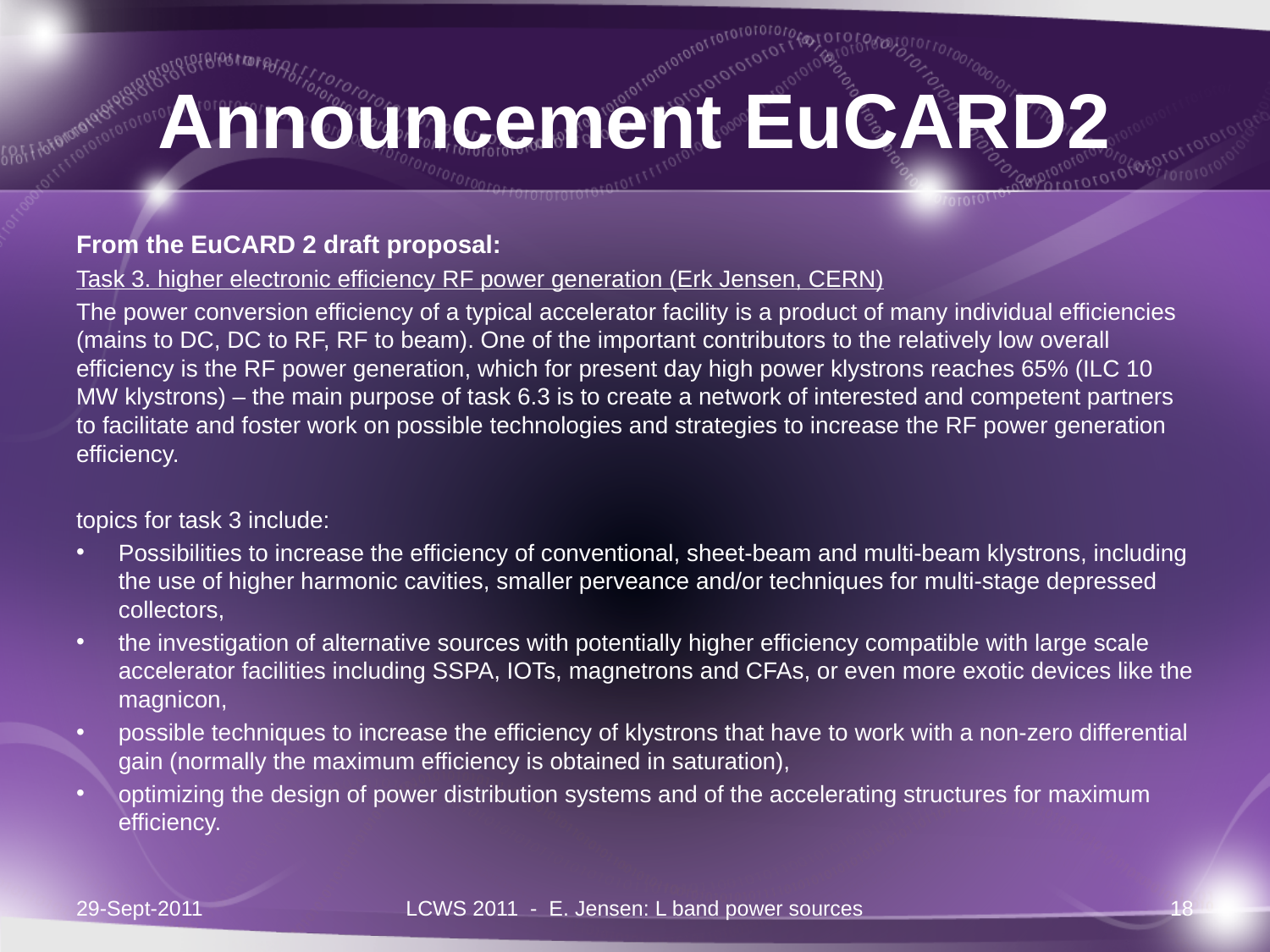

# Announcement EuCARD2
From the EuCARD 2 draft proposal:
Task 3. higher electronic efficiency RF power generation (Erk Jensen, CERN)
The power conversion efficiency of a typical accelerator facility is a product of many individual efficiencies (mains to DC, DC to RF, RF to beam). One of the important contributors to the relatively low overall efficiency is the RF power generation, which for present day high power klystrons reaches 65% (ILC 10 MW klystrons) – the main purpose of task 6.3 is to create a network of interested and competent partners to facilitate and foster work on possible technologies and strategies to increase the RF power generation efficiency.

topics for task 3 include:
Possibilities to increase the efficiency of conventional, sheet-beam and multi-beam klystrons, including the use of higher harmonic cavities, smaller perveance and/or techniques for multi-stage depressed collectors,
the investigation of alternative sources with potentially higher efficiency compatible with large scale accelerator facilities including SSPA, IOTs, magnetrons and CFAs, or even more exotic devices like the magnicon,
possible techniques to increase the efficiency of klystrons that have to work with a non-zero differential gain (normally the maximum efficiency is obtained in saturation),
optimizing the design of power distribution systems and of the accelerating structures for maximum efficiency.

29-Sept-2011
LCWS 2011  -  E. Jensen: L band power sources
18